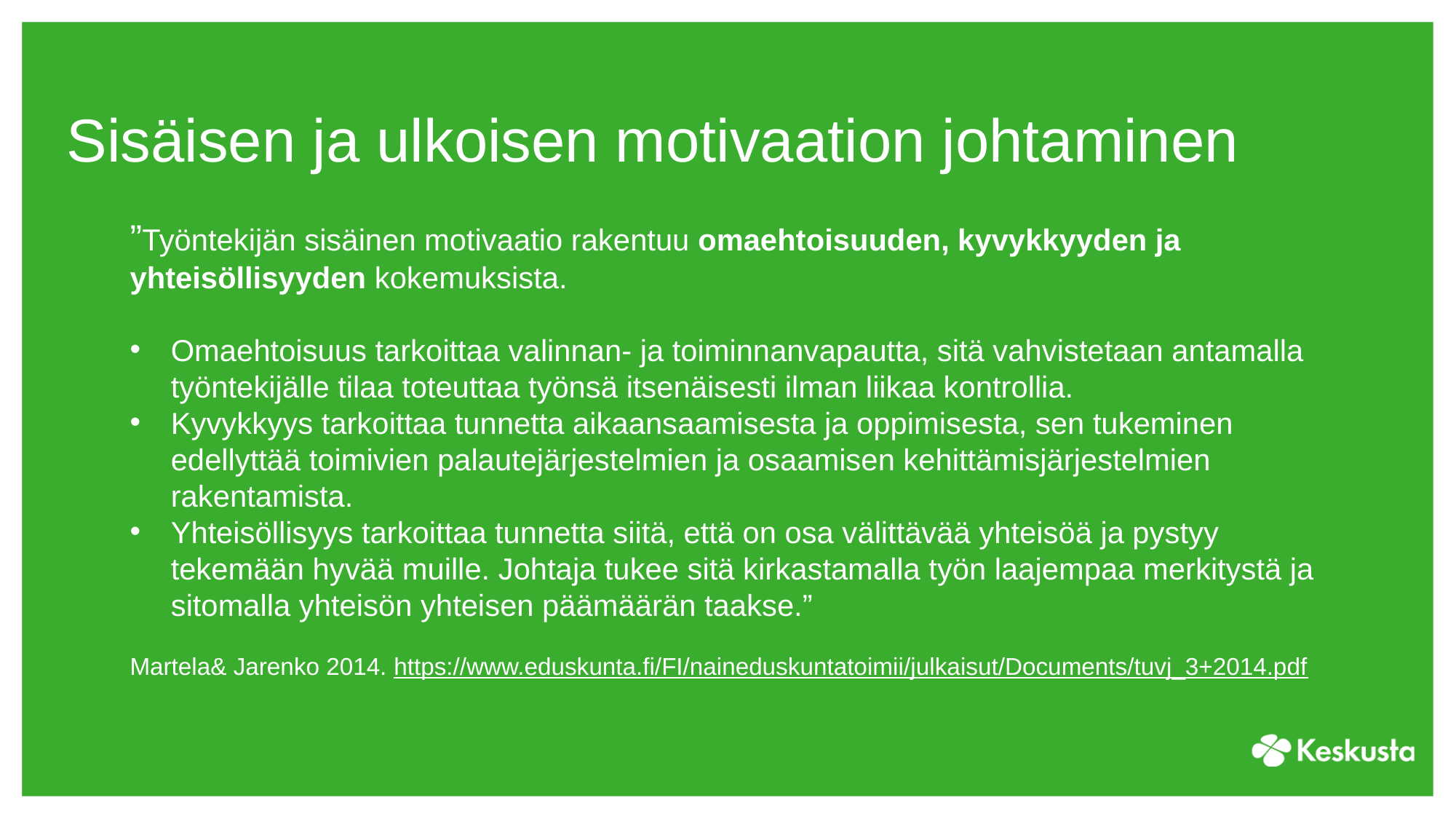

Sisäisen ja ulkoisen motivaation johtaminen
”Työntekijän sisäinen motivaatio rakentuu omaehtoisuuden, kyvykkyyden ja yhteisöllisyyden kokemuksista.
Omaehtoisuus tarkoittaa valinnan- ja toiminnanvapautta, sitä vahvistetaan antamalla työntekijälle tilaa toteuttaa työnsä itsenäisesti ilman liikaa kontrollia.
Kyvykkyys tarkoittaa tunnetta aikaansaamisesta ja oppimisesta, sen tukeminen edellyttää toimivien palautejärjestelmien ja osaamisen kehittämisjärjestelmien rakentamista.
Yhteisöllisyys tarkoittaa tunnetta siitä, että on osa välittävää yhteisöä ja pystyy tekemään hyvää muille. Johtaja tukee sitä kirkastamalla työn laajempaa merkitystä ja sitomalla yhteisön yhteisen päämäärän taakse.”
Martela& Jarenko 2014. https://www.eduskunta.fi/FI/naineduskuntatoimii/julkaisut/Documents/tuvj_3+2014.pdf